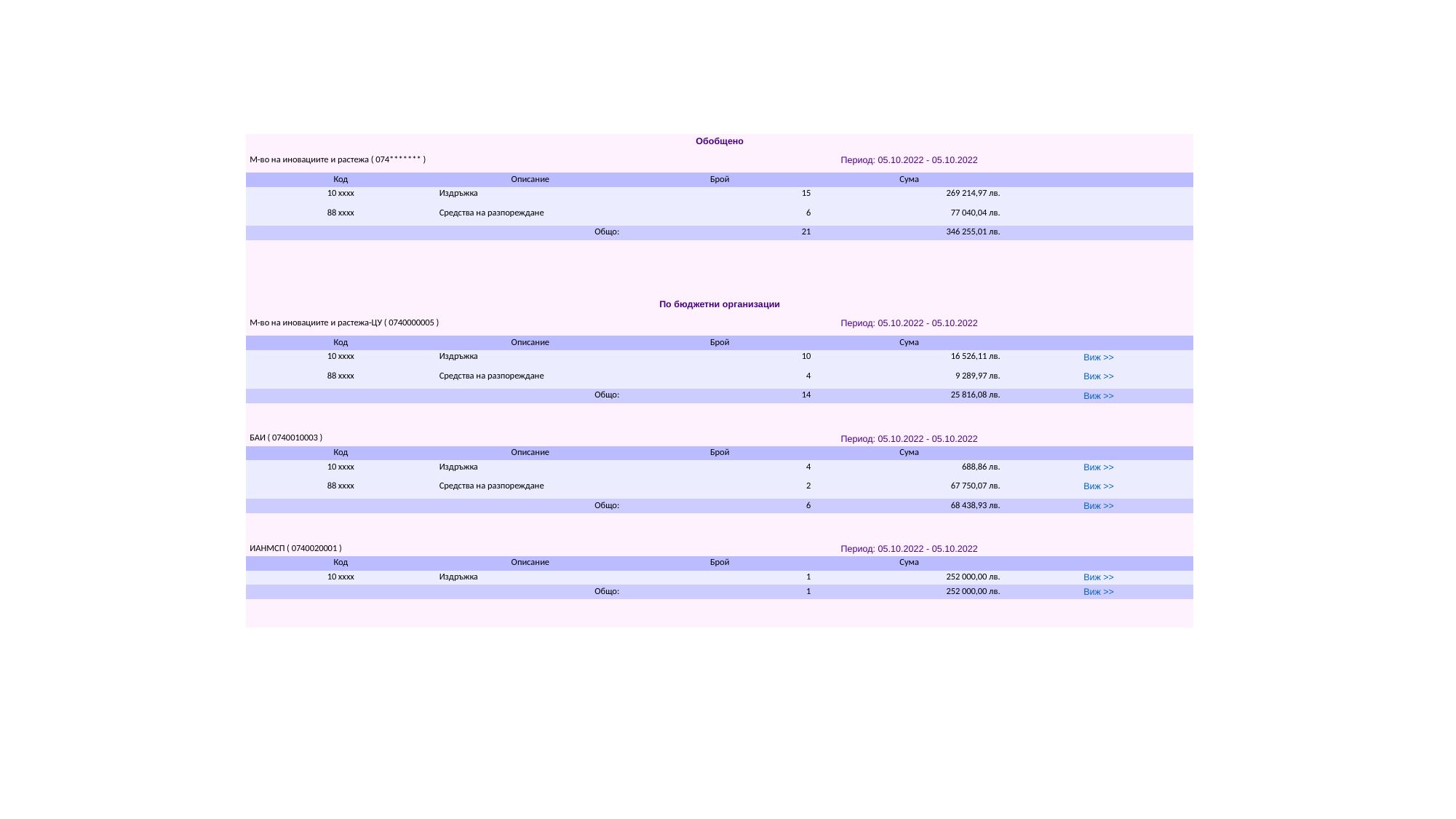

#
| Обобщено |  |  |  |  |
| --- | --- | --- | --- | --- |
| М-во на иновациите и растежа ( 074\*\*\*\*\*\*\* ) |  | Период: 05.10.2022 - 05.10.2022 |  |  |
| Код | Описание | Брой | Сума |  |
| 10 xxxx | Издръжка | 15 | 269 214,97 лв. |  |
| 88 xxxx | Средства на разпореждане | 6 | 77 040,04 лв. |  |
| Общо: |  | 21 | 346 255,01 лв. |  |
|  |  |  |  |  |
|  |  |  |  |  |
|  |  |  |  |  |
|  |  |  |  |  |
| По бюджетни организации |  |  |  |  |
| М-во на иновациите и растежа-ЦУ ( 0740000005 ) |  | Период: 05.10.2022 - 05.10.2022 |  |  |
| Код | Описание | Брой | Сума |  |
| 10 xxxx | Издръжка | 10 | 16 526,11 лв. | Виж >> |
| 88 xxxx | Средства на разпореждане | 4 | 9 289,97 лв. | Виж >> |
| Общо: |  | 14 | 25 816,08 лв. | Виж >> |
|  |  |  |  |  |
|  |  |  |  |  |
| БАИ ( 0740010003 ) |  | Период: 05.10.2022 - 05.10.2022 |  |  |
| Код | Описание | Брой | Сума |  |
| 10 xxxx | Издръжка | 4 | 688,86 лв. | Виж >> |
| 88 xxxx | Средства на разпореждане | 2 | 67 750,07 лв. | Виж >> |
| Общо: |  | 6 | 68 438,93 лв. | Виж >> |
|  |  |  |  |  |
|  |  |  |  |  |
| ИАНМСП ( 0740020001 ) |  | Период: 05.10.2022 - 05.10.2022 |  |  |
| Код | Описание | Брой | Сума |  |
| 10 xxxx | Издръжка | 1 | 252 000,00 лв. | Виж >> |
| Общо: |  | 1 | 252 000,00 лв. | Виж >> |
|  |  |  |  |  |
|  |  |  |  |  |